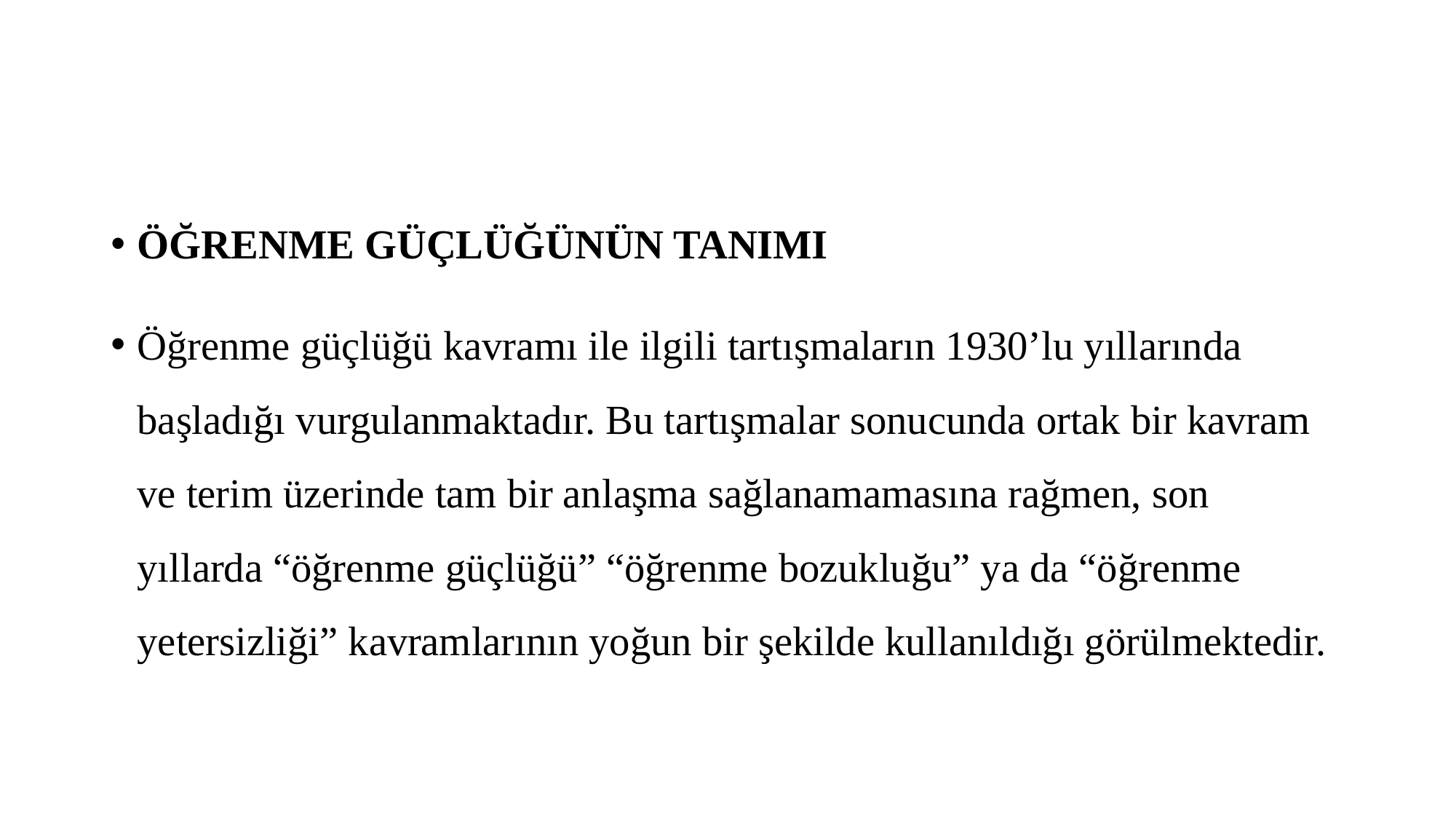

#
ÖĞRENME GÜÇLÜĞÜNÜN TANIMI
Öğrenme güçlüğü kavramı ile ilgili tartışmaların 1930’lu yıllarında başladığı vurgulanmaktadır. Bu tartışmalar sonucunda ortak bir kavram ve terim üzerinde tam bir anlaşma sağlanamamasına rağmen, son yıllarda “öğrenme güçlüğü” “öğrenme bozukluğu” ya da “öğrenme yetersizliği” kavramlarının yoğun bir şekilde kullanıldığı görülmektedir.